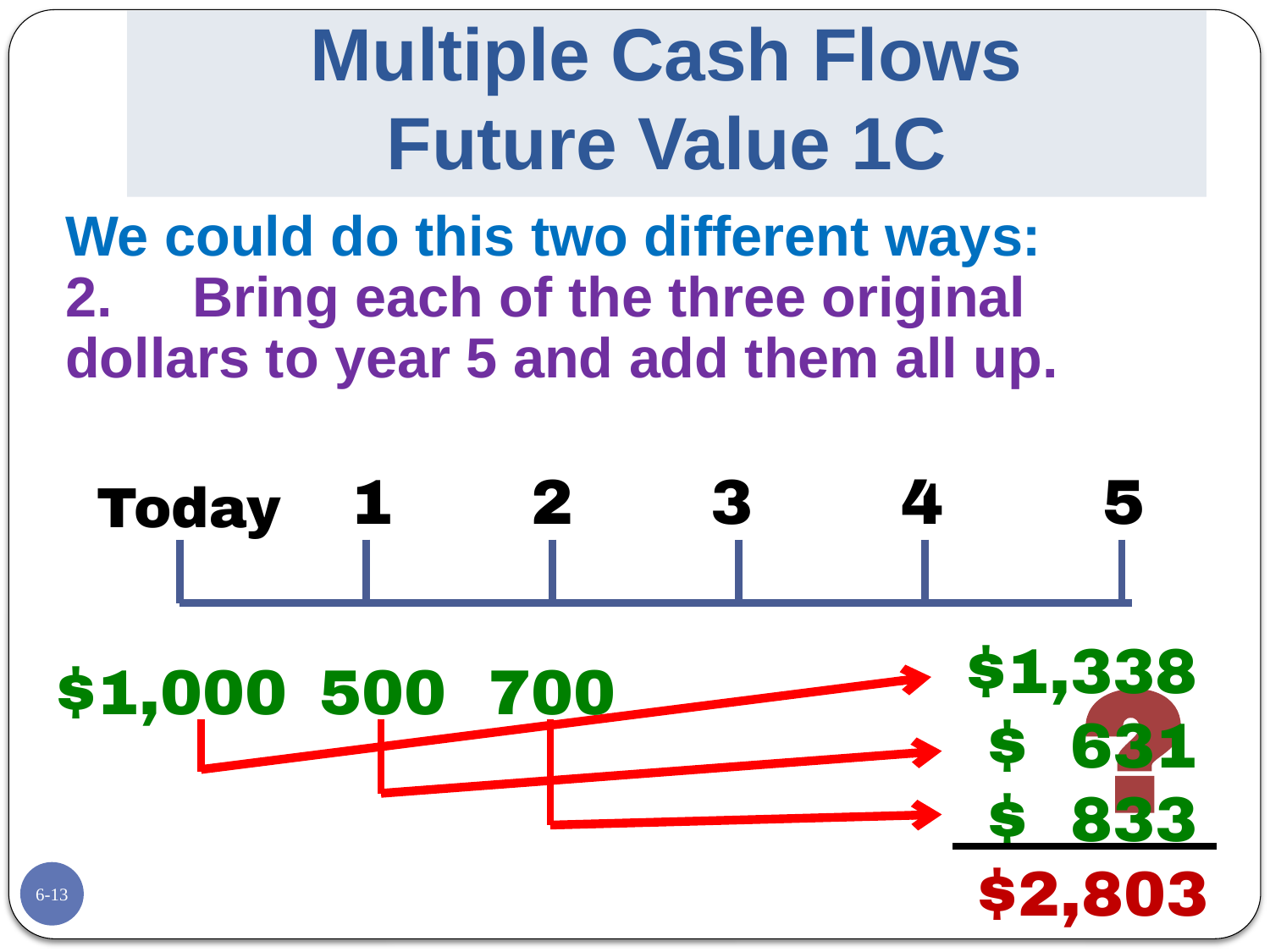

# Multiple Cash Flows Future Value 1C
We could do this two different ways:
2.	Bring each of the three original 	dollars to year 5 and add them all up.
1
2
3
4
5
Today
$1,338
?
$1,000
500
700
$  631
$  833
$2,803
6-13